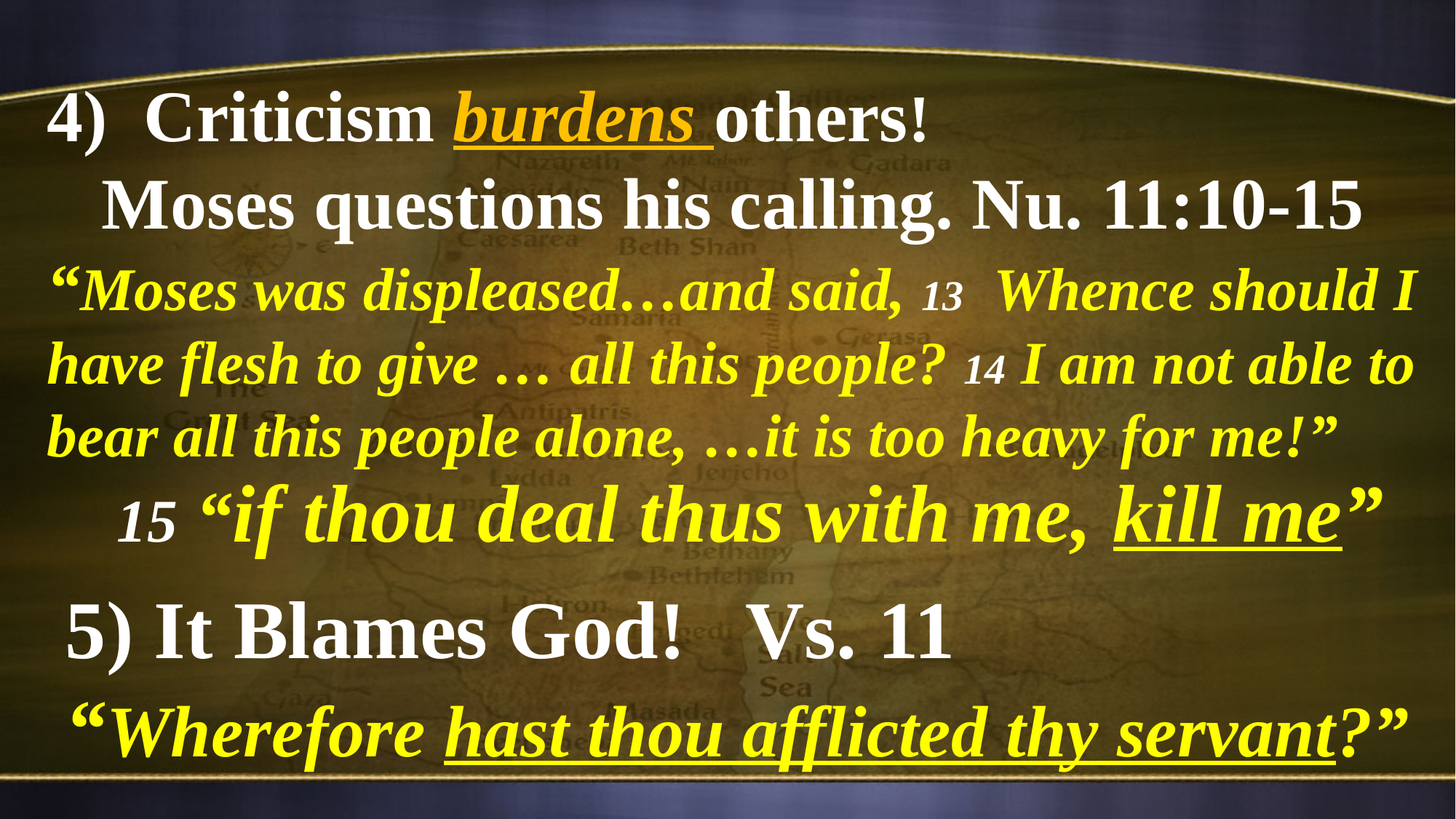

4)  Criticism burdens others!
   Moses questions his calling. Nu. 11:10-15
“Moses was displeased…and said, 13  Whence should I have flesh to give … all this people? 14 I am not able to bear all this people alone, …it is too heavy for me!”

15 “if thou deal thus with me, kill me”
5) It Blames God!   Vs. 11
“Wherefore hast thou afflicted thy servant?”